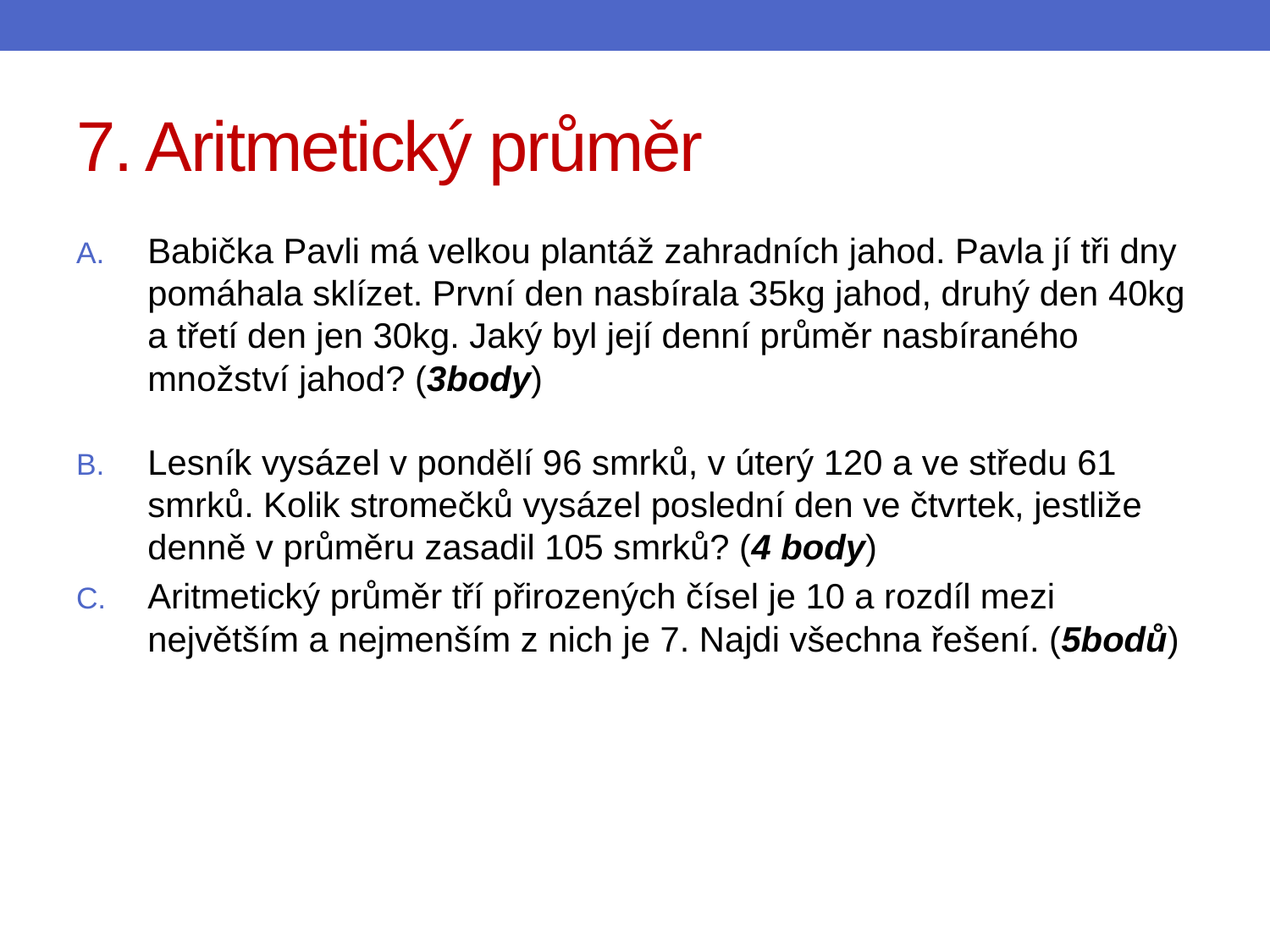

# 7. Aritmetický průměr
Babička Pavli má velkou plantáž zahradních jahod. Pavla jí tři dny pomáhala sklízet. První den nasbírala 35kg jahod, druhý den 40kg a třetí den jen 30kg. Jaký byl její denní průměr nasbíraného množství jahod? (3body)

Lesník vysázel v pondělí 96 smrků, v úterý 120 a ve středu 61 smrků. Kolik stromečků vysázel poslední den ve čtvrtek, jestliže denně v průměru zasadil 105 smrků? (4 body)
Aritmetický průměr tří přirozených čísel je 10 a rozdíl mezi největším a nejmenším z nich je 7. Najdi všechna řešení. (5bodů)